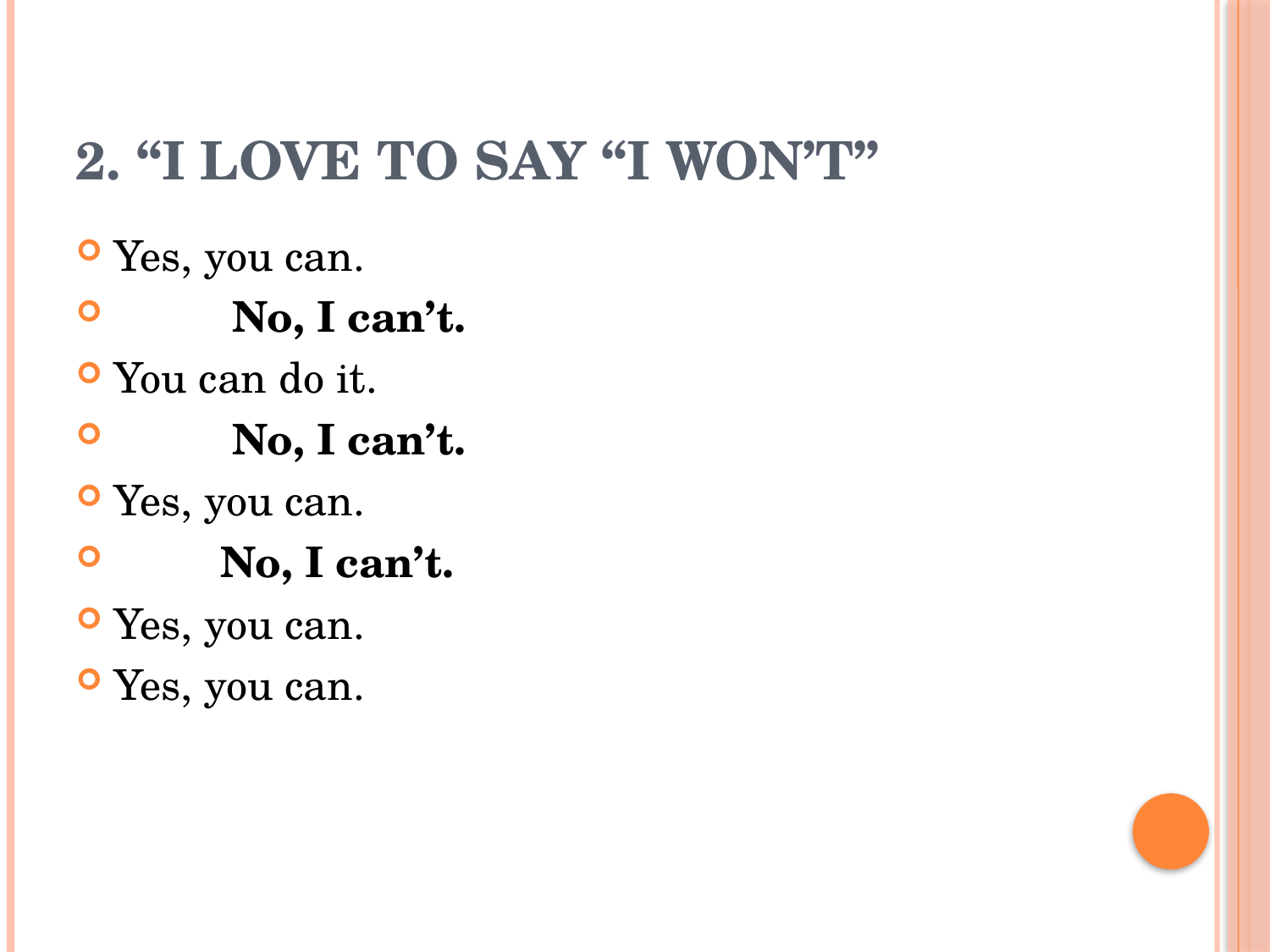

# 2. “I love to say “I won’t”
Yes, you can.
          No, I can’t.
You can do it.
          No, I can’t.
Yes, you can.
         No, I can’t.
Yes, you can.
Yes, you can.